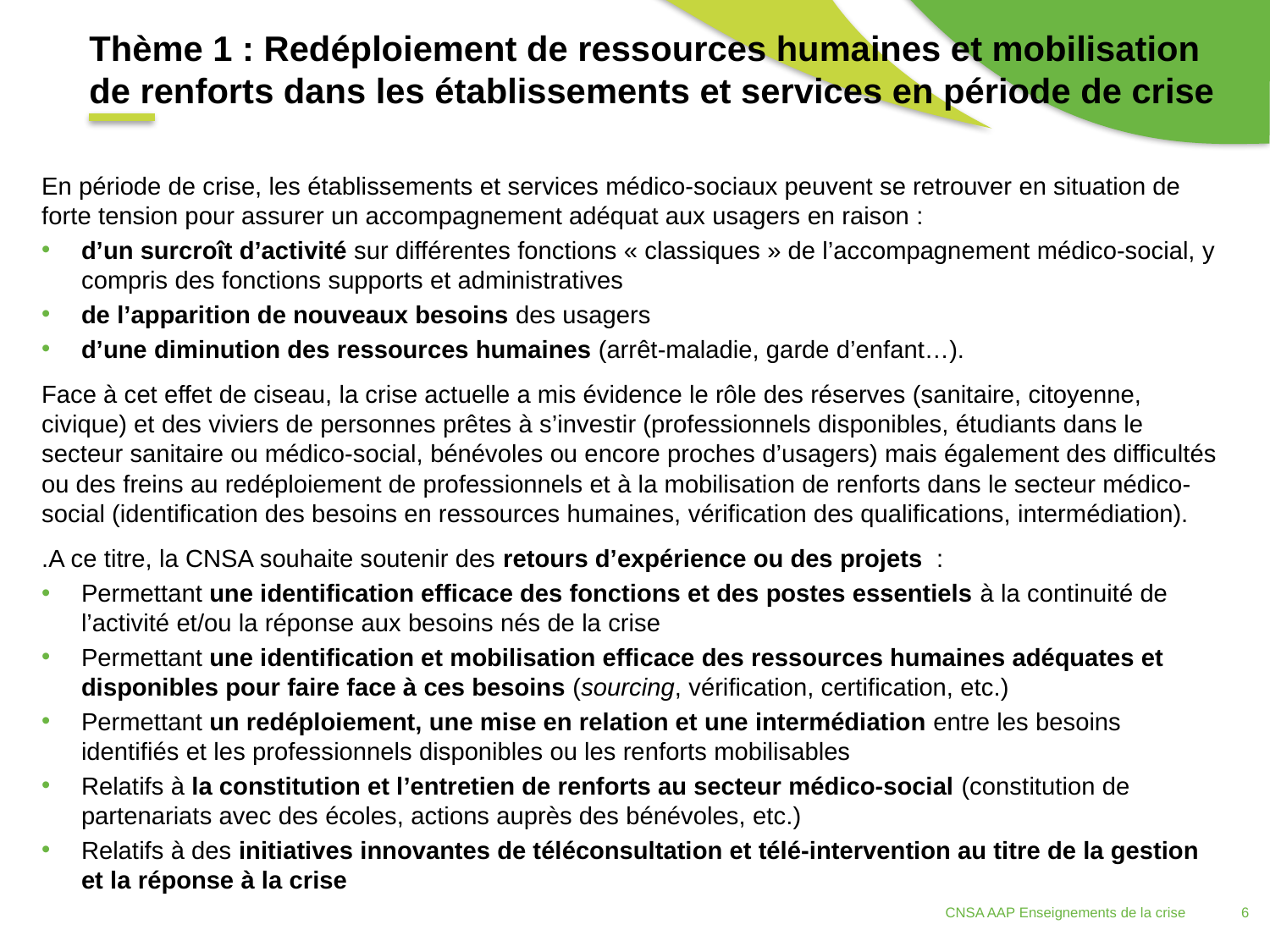

Thème 1 : Redéploiement de ressources humaines et mobilisation de renforts dans les établissements et services en période de crise

En période de crise, les établissements et services médico-sociaux peuvent se retrouver en situation de forte tension pour assurer un accompagnement adéquat aux usagers en raison :
d’un surcroît d’activité sur différentes fonctions « classiques » de l’accompagnement médico-social, y compris des fonctions supports et administratives
de l’apparition de nouveaux besoins des usagers
d’une diminution des ressources humaines (arrêt-maladie, garde d’enfant…).
Face à cet effet de ciseau, la crise actuelle a mis évidence le rôle des réserves (sanitaire, citoyenne, civique) et des viviers de personnes prêtes à s’investir (professionnels disponibles, étudiants dans le secteur sanitaire ou médico-social, bénévoles ou encore proches d’usagers) mais également des difficultés ou des freins au redéploiement de professionnels et à la mobilisation de renforts dans le secteur médico-social (identification des besoins en ressources humaines, vérification des qualifications, intermédiation).
.A ce titre, la CNSA souhaite soutenir des retours d’expérience ou des projets  :
Permettant une identification efficace des fonctions et des postes essentiels à la continuité de l’activité et/ou la réponse aux besoins nés de la crise
Permettant une identification et mobilisation efficace des ressources humaines adéquates et disponibles pour faire face à ces besoins (sourcing, vérification, certification, etc.)
Permettant un redéploiement, une mise en relation et une intermédiation entre les besoins identifiés et les professionnels disponibles ou les renforts mobilisables
Relatifs à la constitution et l’entretien de renforts au secteur médico-social (constitution de partenariats avec des écoles, actions auprès des bénévoles, etc.)
Relatifs à des initiatives innovantes de téléconsultation et télé-intervention au titre de la gestion et la réponse à la crise